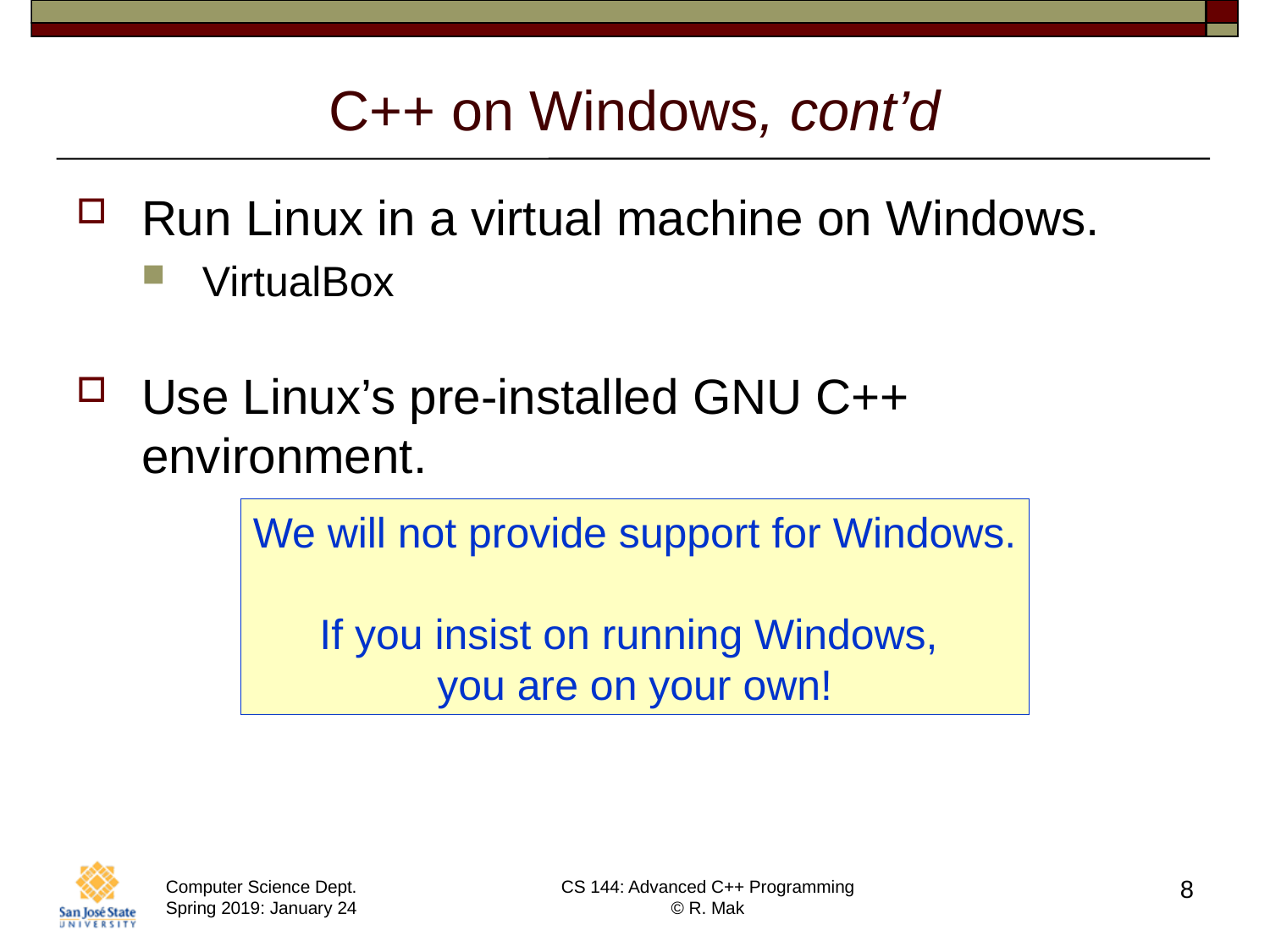

# C++ on Windows, cont’d
Run Linux in a virtual machine on Windows.
VirtualBox

Use Linux’s pre-installed GNU C++ environment.
We will not provide support for Windows.

If you insist on running Windows,
you are on your own!
8